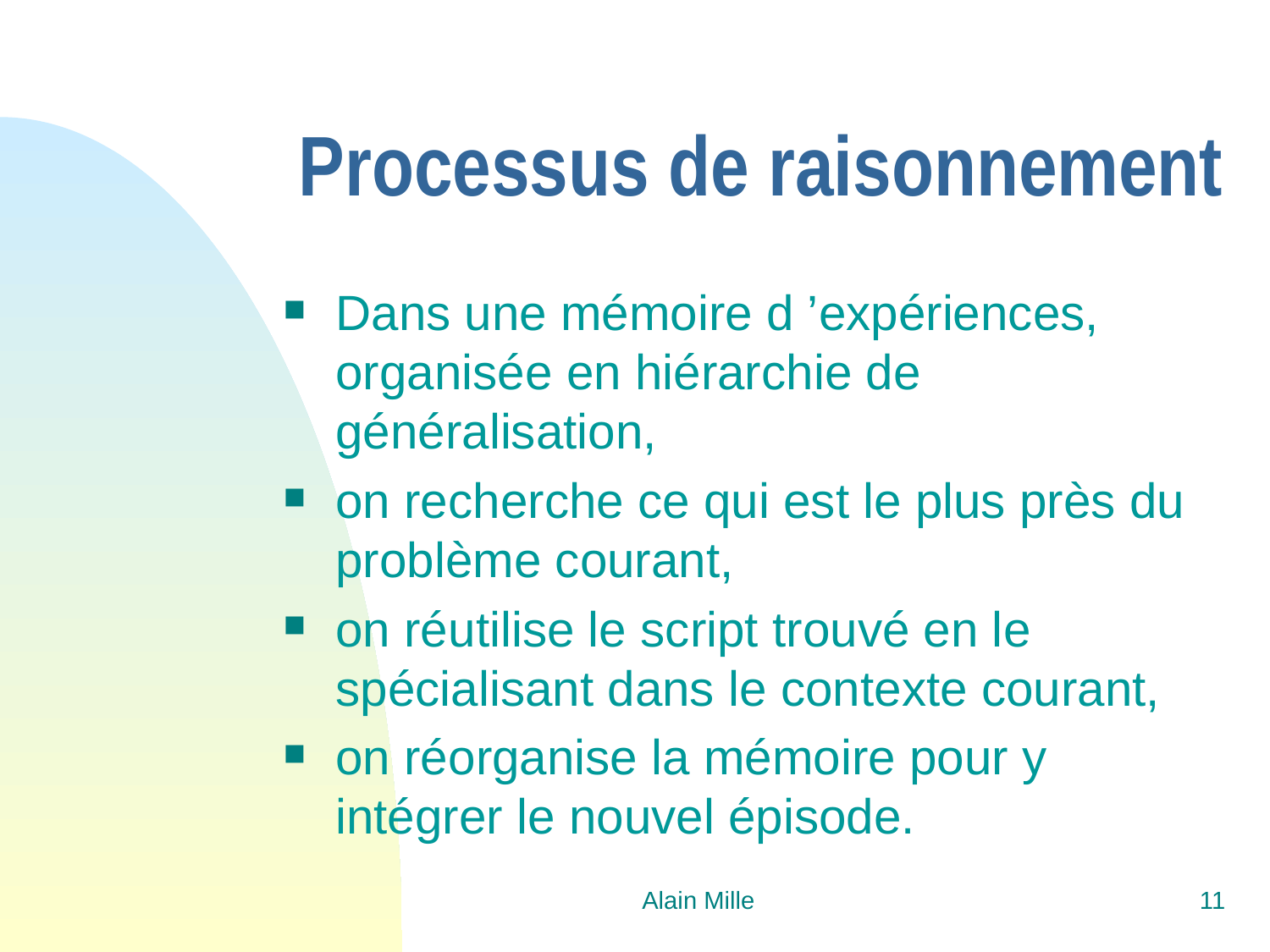

# Processus de raisonnement
Dans une mémoire d ’expériences, organisée en hiérarchie de généralisation,
on recherche ce qui est le plus près du problème courant,
on réutilise le script trouvé en le spécialisant dans le contexte courant,
on réorganise la mémoire pour y intégrer le nouvel épisode.
Alain Mille
11